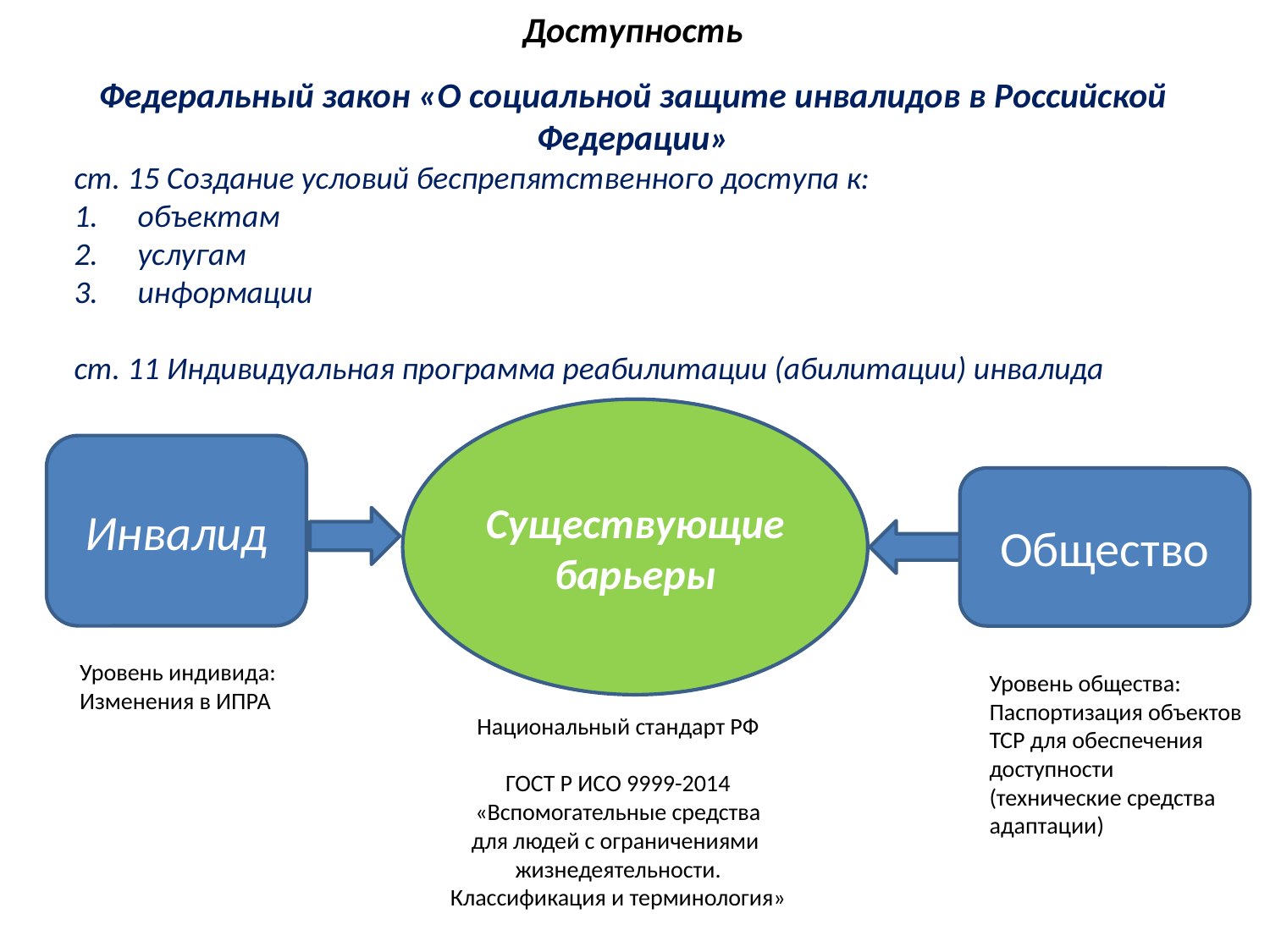

# Доступность
Федеральный закон «О социальной защите инвалидов в Российской Федерации»
ст. 15 Создание условий беспрепятственного доступа к:
объектам
услугам
информации

ст. 11 Индивидуальная программа реабилитации (абилитации) инвалида
Существующие барьеры
 Инвалид
Общество

Уровень индивида:
Изменения в ИПРА
Уровень общества:
Паспортизация объектов
ТСР для обеспечения
доступности
(технические средства
адаптации)
Национальный стандарт РФ

ГОСТ Р ИСО 9999-2014
«Вспомогательные средства
для людей с ограничениями
жизнедеятельности.
Классификация и терминология»